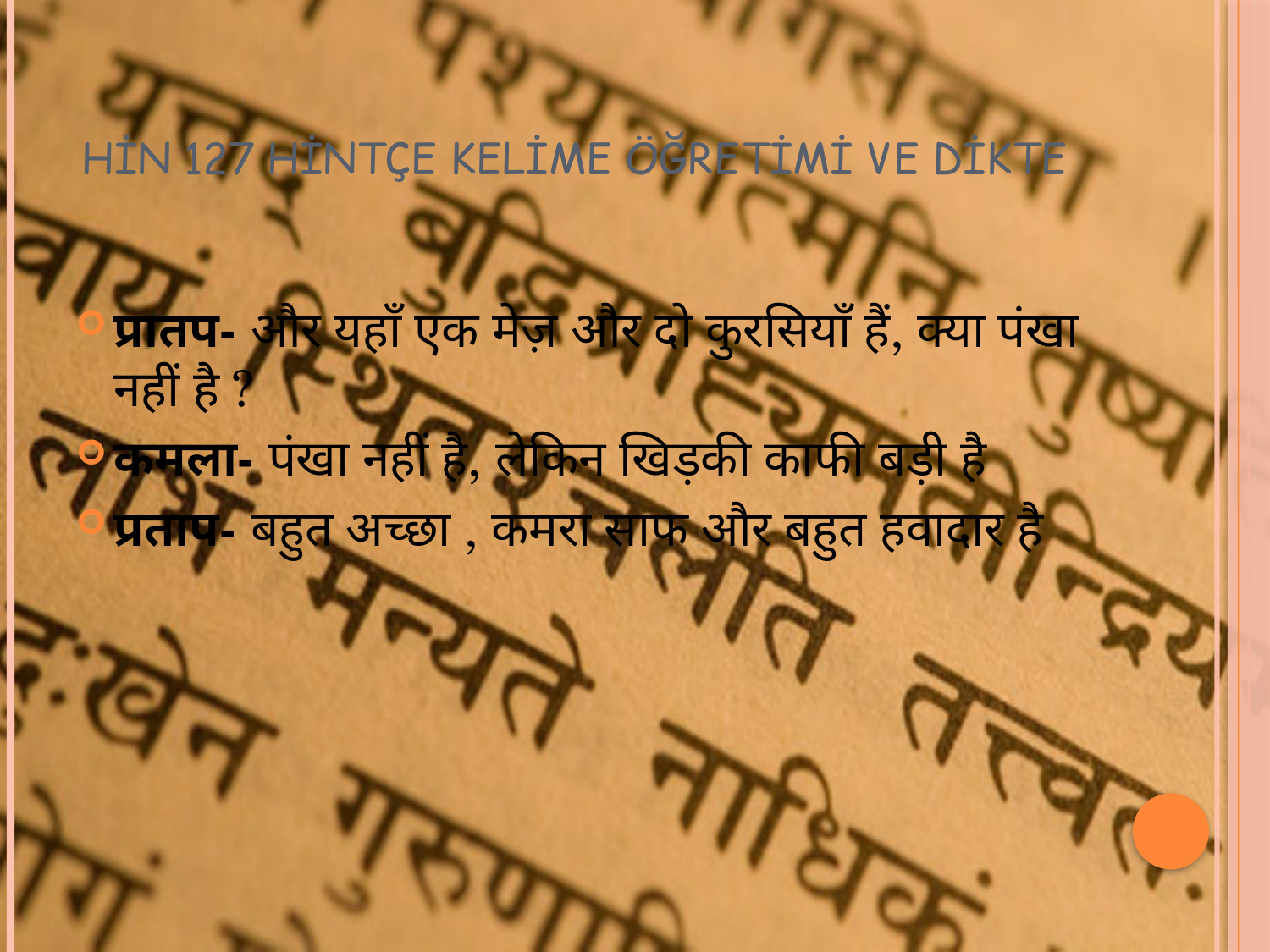

# HİN 127 HİNTÇE KELİME ÖĞRETİMİ VE DİKTE

प्रातप- और यहाँ एक मेज़ और दो कुरसियाँ हैं, क्या पंखा नहीं है ?
कमला- पंखा नहीं है, लेकिन खिड़की काफी बड़ी है
प्रताप- बहुत अच्छा , कमरा साफ और बहुत हवादार है